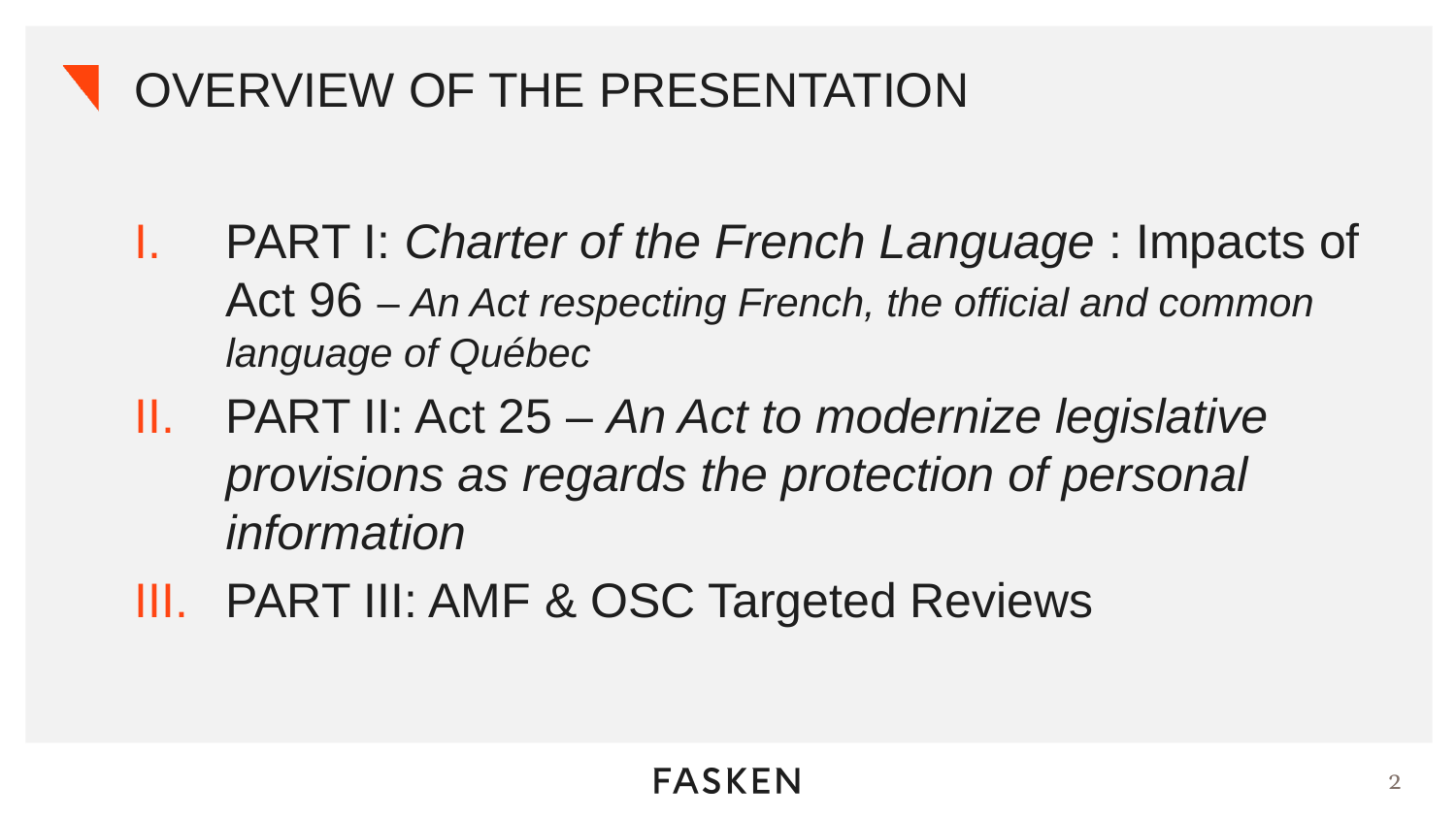

# OVERVIEW OF THE PRESENTATION
PART I: Charter of the French Language : Impacts of Act 96 – An Act respecting French, the official and common language of Québec
PART II: Act 25 – An Act to modernize legislative provisions as regards the protection of personal information
PART III: AMF & OSC Targeted Reviews
2